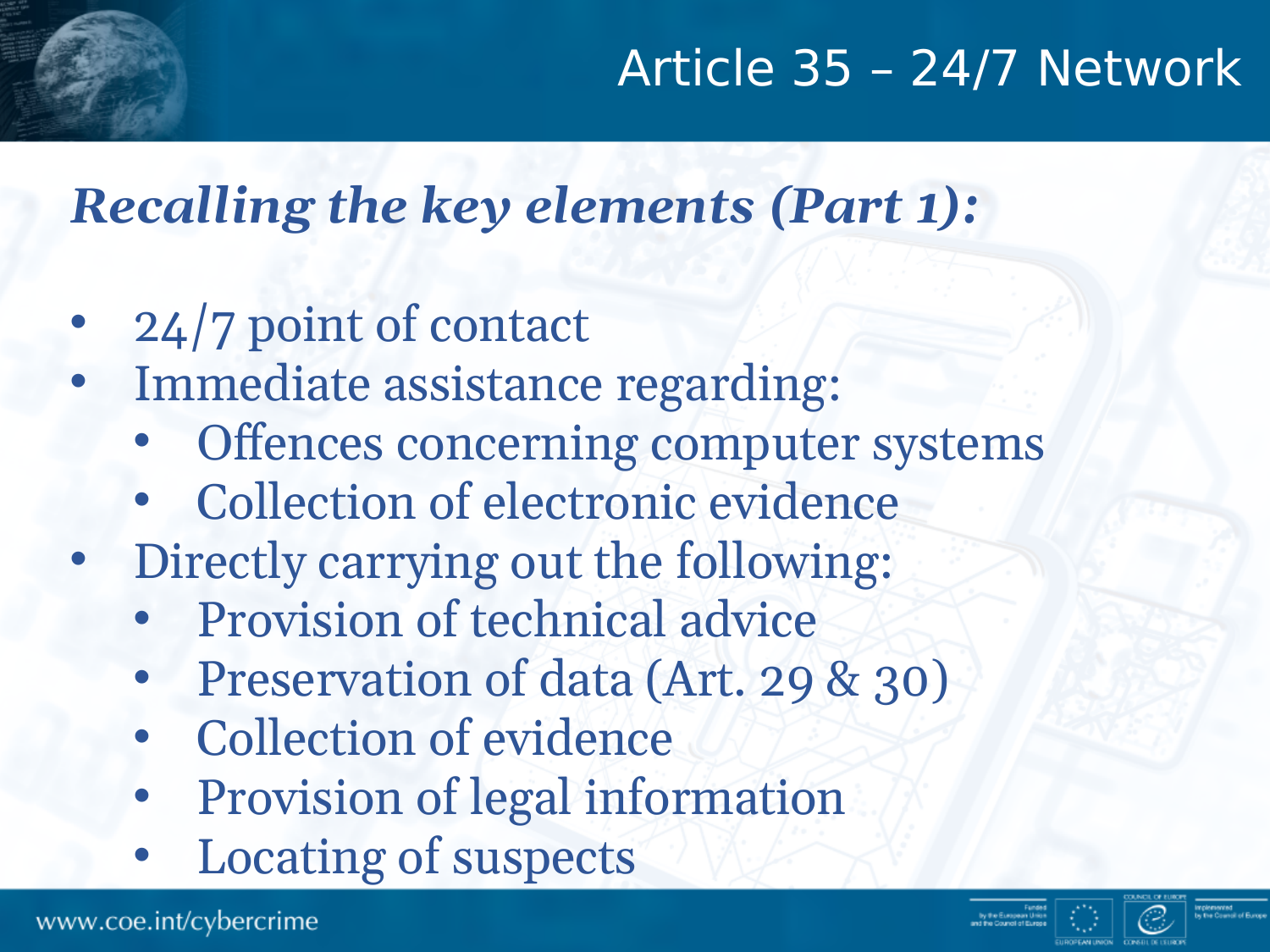

Article 35 – 24/7 Network
Recalling the key elements (Part 1):

24/7 point of contact
Immediate assistance regarding:
Offences concerning computer systems
Collection of electronic evidence
Directly carrying out the following:
Provision of technical advice
Preservation of data (Art. 29 & 30)
Collection of evidence
Provision of legal information
Locating of suspects